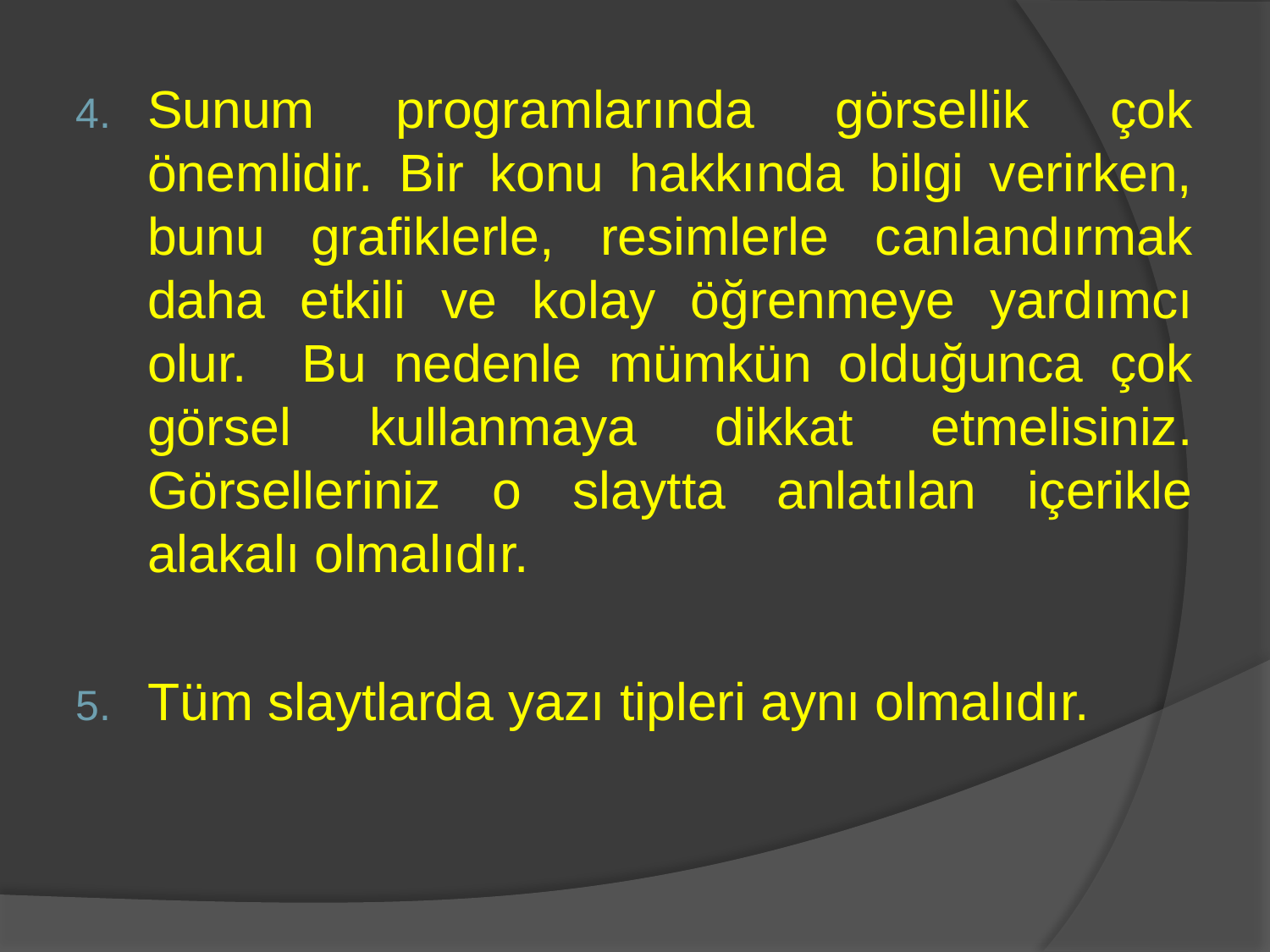

Sunum programlarında görsellik çok önemlidir. Bir konu hakkında bilgi verirken, bunu grafiklerle, resimlerle canlandırmak daha etkili ve kolay öğrenmeye yardımcı olur.  Bu nedenle mümkün olduğunca çok görsel kullanmaya dikkat etmelisiniz. Görselleriniz o slaytta anlatılan içerikle alakalı olmalıdır.

Tüm slaytlarda yazı tipleri aynı olmalıdır.